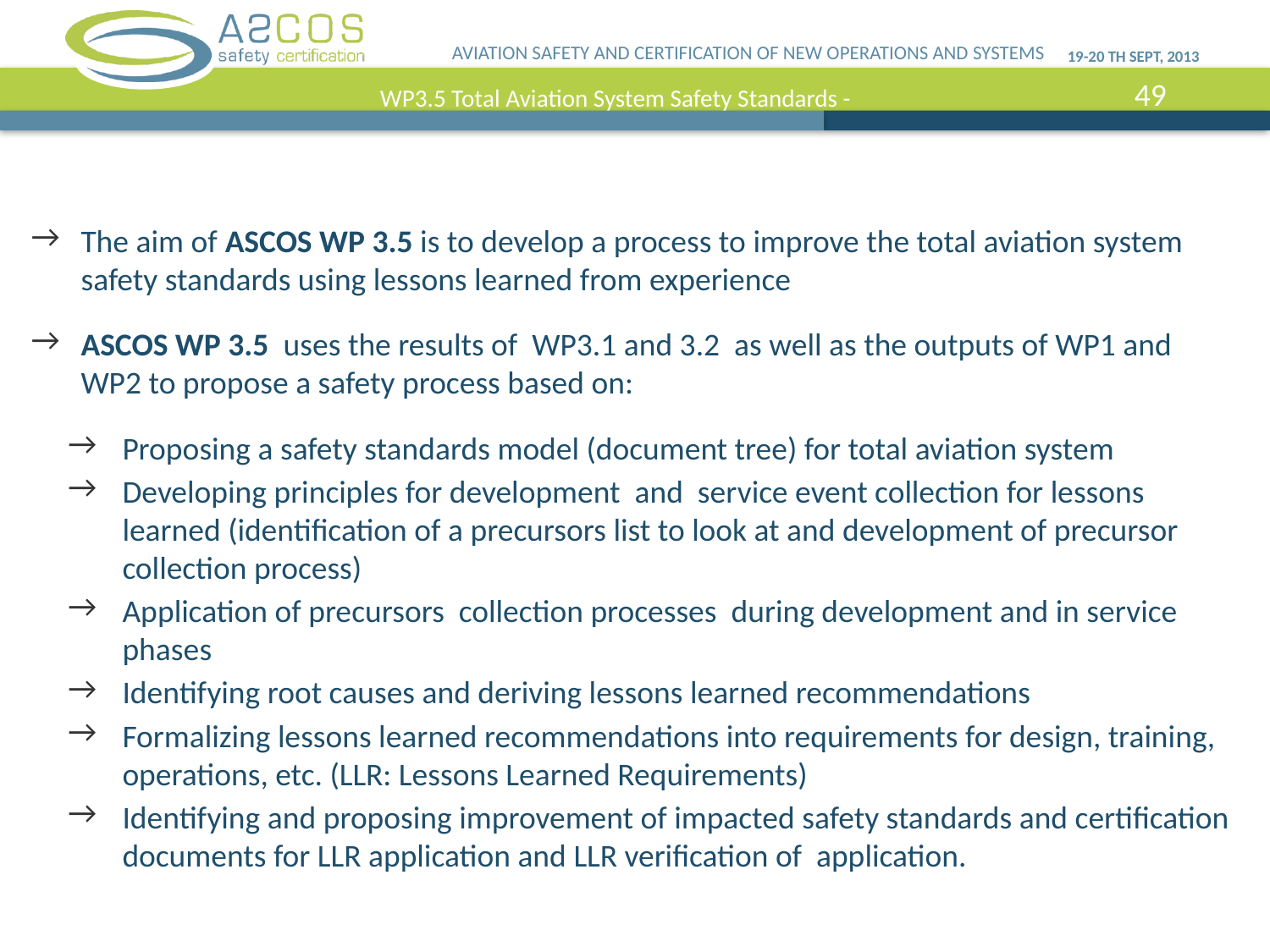

AVIATION SAFETY AND CERTIFICATION OF NEW OPERATIONS AND SYSTEMS
19-20 th SEPT, 2013
WP3.5 Total Aviation System Safety Standards -
The aim of ASCOS WP 3.5 is to develop a process to improve the total aviation system safety standards using lessons learned from experience

ASCOS WP 3.5  uses the results of  WP3.1 and 3.2  as well as the outputs of WP1 and WP2 to propose a safety process based on:

Proposing a safety standards model (document tree) for total aviation system
Developing principles for development  and  service event collection for lessons learned (identification of a precursors list to look at and development of precursor collection process)
Application of precursors  collection processes  during development and in service phases
Identifying root causes and deriving lessons learned recommendations
Formalizing lessons learned recommendations into requirements for design, training, operations, etc. (LLR: Lessons Learned Requirements)
Identifying and proposing improvement of impacted safety standards and certification documents for LLR application and LLR verification of  application.